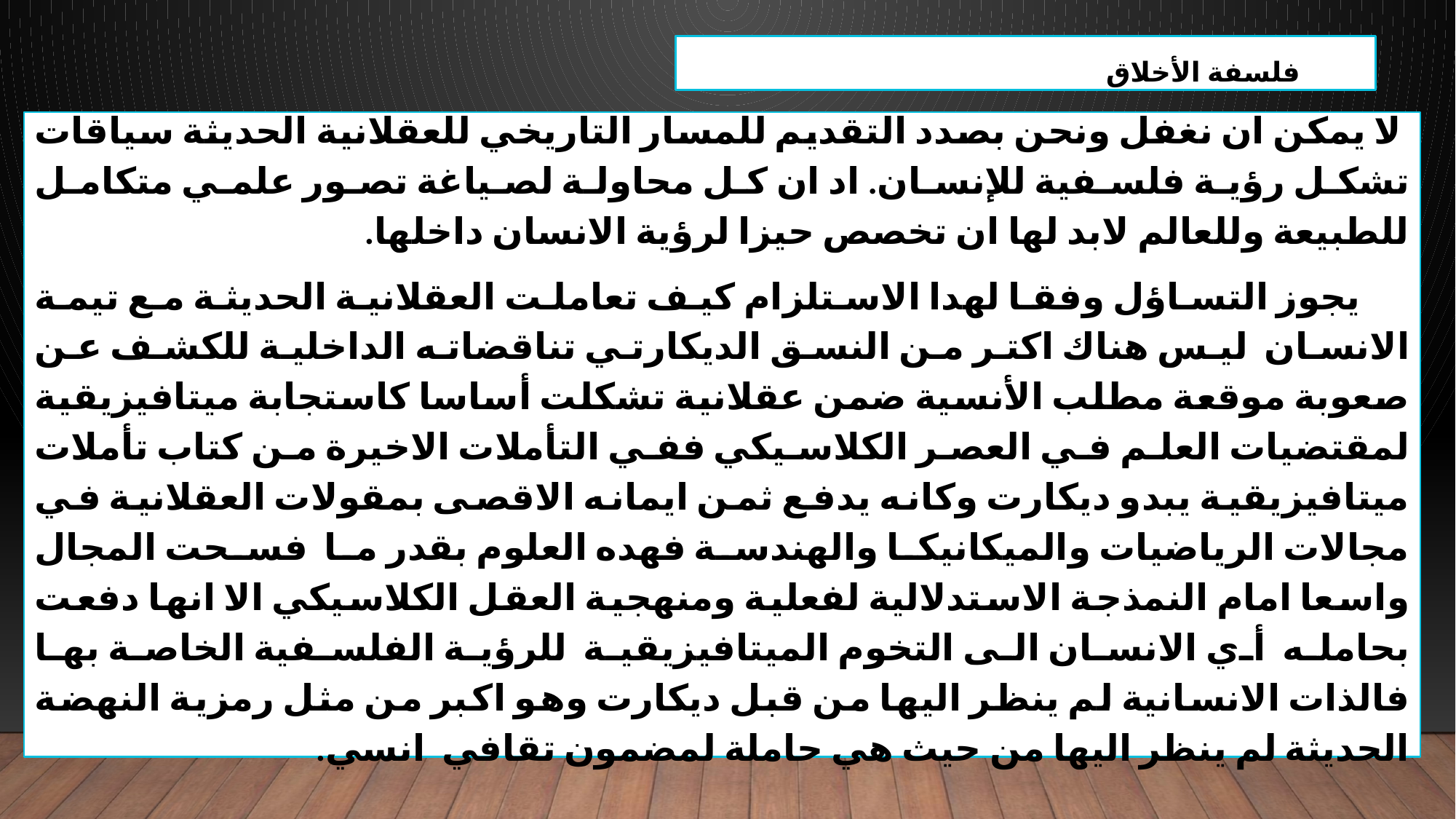

فلسفة الأخلاق
 لا يمكن ان نغفل ونحن بصدد التقديم للمسار التاريخي للعقلانية الحديثة سياقات تشكل رؤية فلسفية للإنسان. اد ان كل محاولة لصياغة تصور علمي متكامل للطبيعة وللعالم لابد لها ان تخصص حيزا لرؤية الانسان داخلها.
      يجوز التساؤل وفقا لهدا الاستلزام كيف تعاملت العقلانية الحديثة مع تيمة الانسان  ليس هناك اكتر من النسق الديكارتي تناقضاته الداخلية للكشف عن صعوبة موقعة مطلب الأنسية ضمن عقلانية تشكلت أساسا كاستجابة ميتافيزيقية لمقتضيات العلم في العصر الكلاسيكي ففي التأملات الاخيرة من كتاب تأملات ميتافيزيقية يبدو ديكارت وكانه يدفع ثمن ايمانه الاقصى بمقولات العقلانية في مجالات الرياضيات والميكانيكا والهندسة فهده العلوم بقدر ما  فسحت المجال واسعا امام النمذجة الاستدلالية لفعلية ومنهجية العقل الكلاسيكي الا انها دفعت بحامله  أي الانسان الى التخوم الميتافيزيقية  للرؤية الفلسفية الخاصة بها فالذات الانسانية لم ينظر اليها من قبل ديكارت وهو اكبر من مثل رمزية النهضة الحديثة لم ينظر اليها من حيث هي حاملة لمضمون تقافي  انسي.